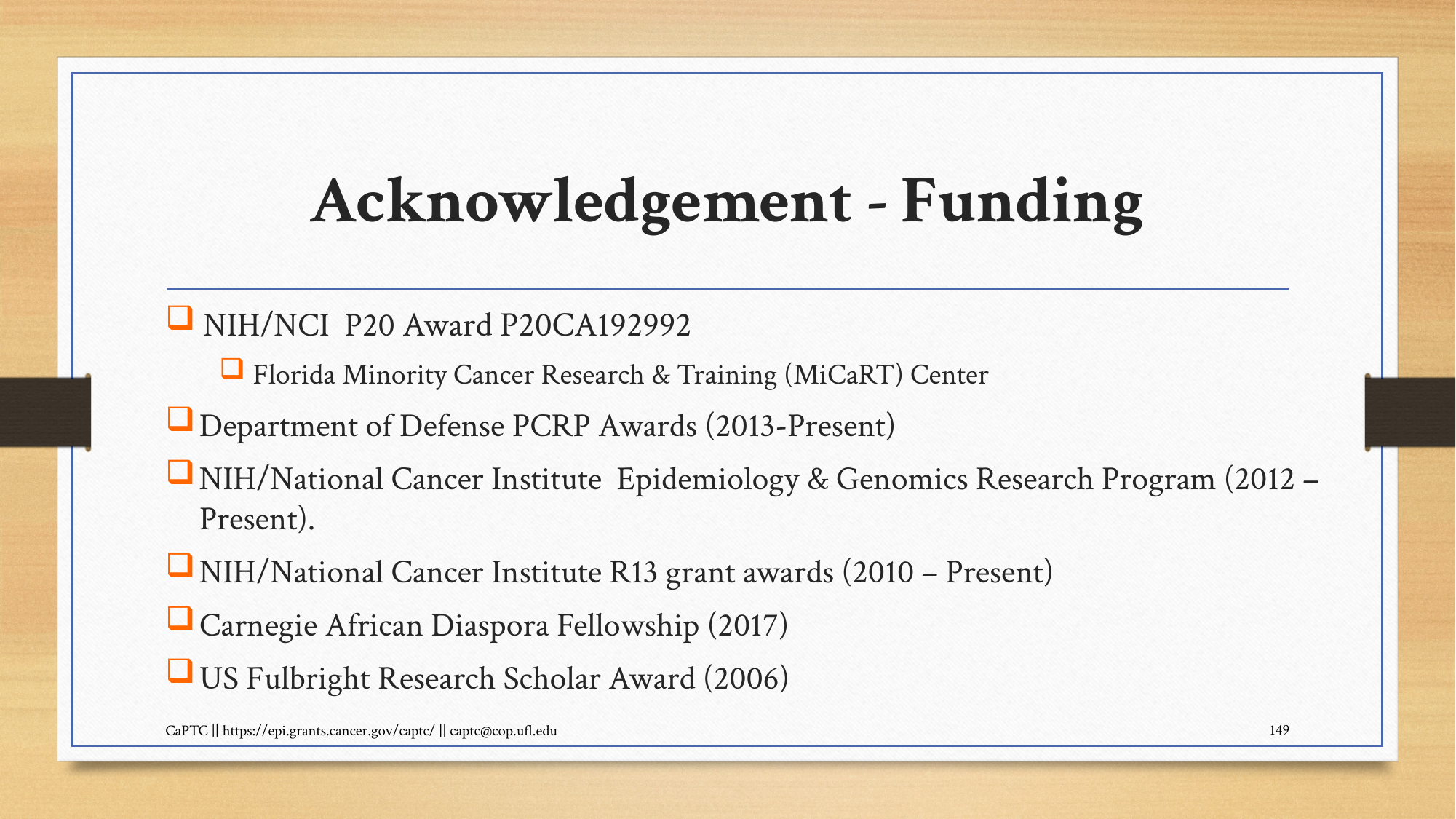

# Acknowledgement - Funding
NIH/NCI  P20 Award P20CA192992
Florida Minority Cancer Research & Training (MiCaRT) Center
Department of Defense PCRP Awards (2013-Present)
NIH/National Cancer Institute  Epidemiology & Genomics Research Program (2012 – Present).
NIH/National Cancer Institute R13 grant awards (2010 – Present)
Carnegie African Diaspora Fellowship (2017)
US Fulbright Research Scholar Award (2006)

CaPTC || https://epi.grants.cancer.gov/captc/ || captc@cop.ufl.edu
149